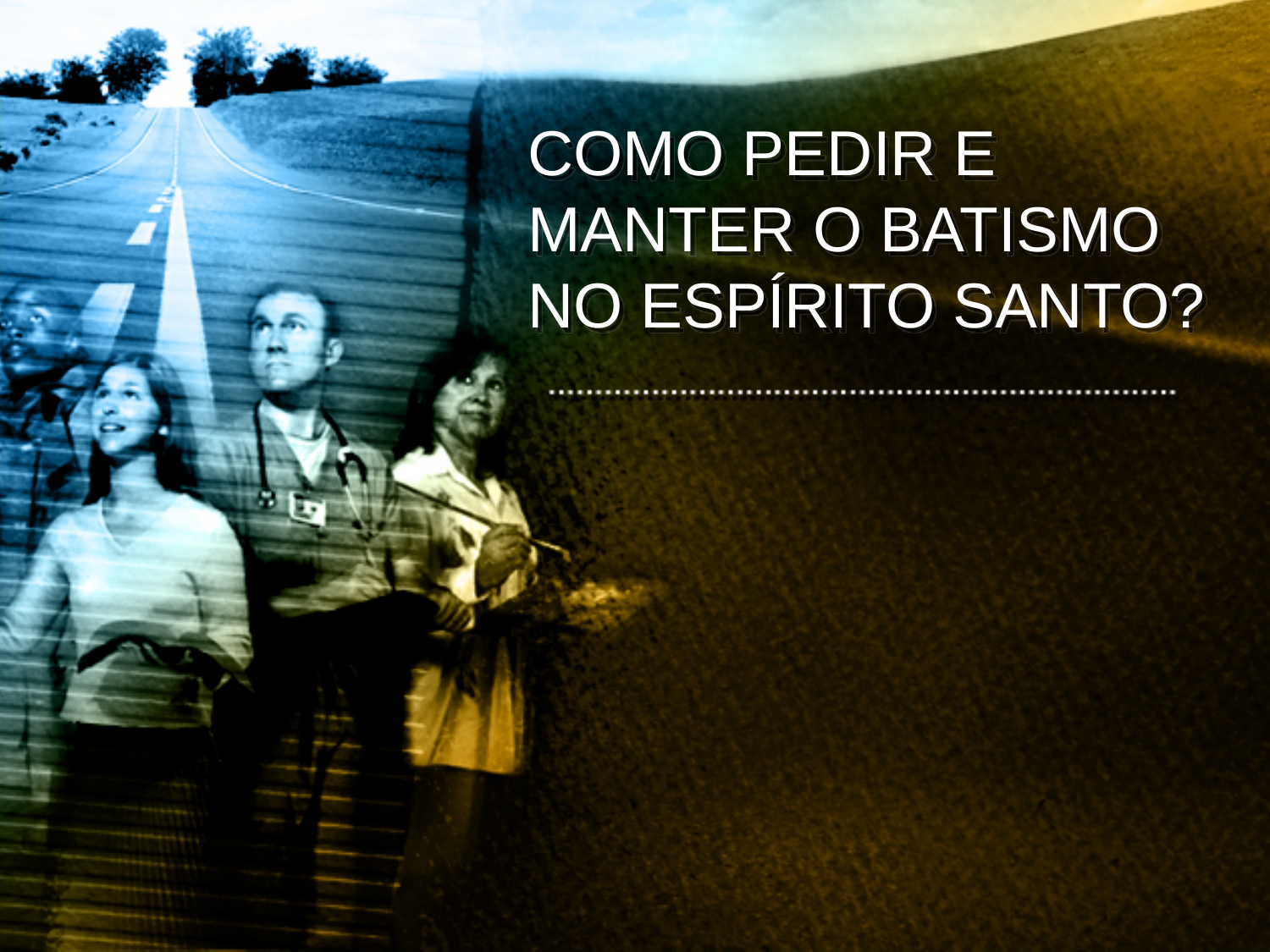

COMO PEDIR E MANTER O BATISMO NO ESPÍRITO SANTO?